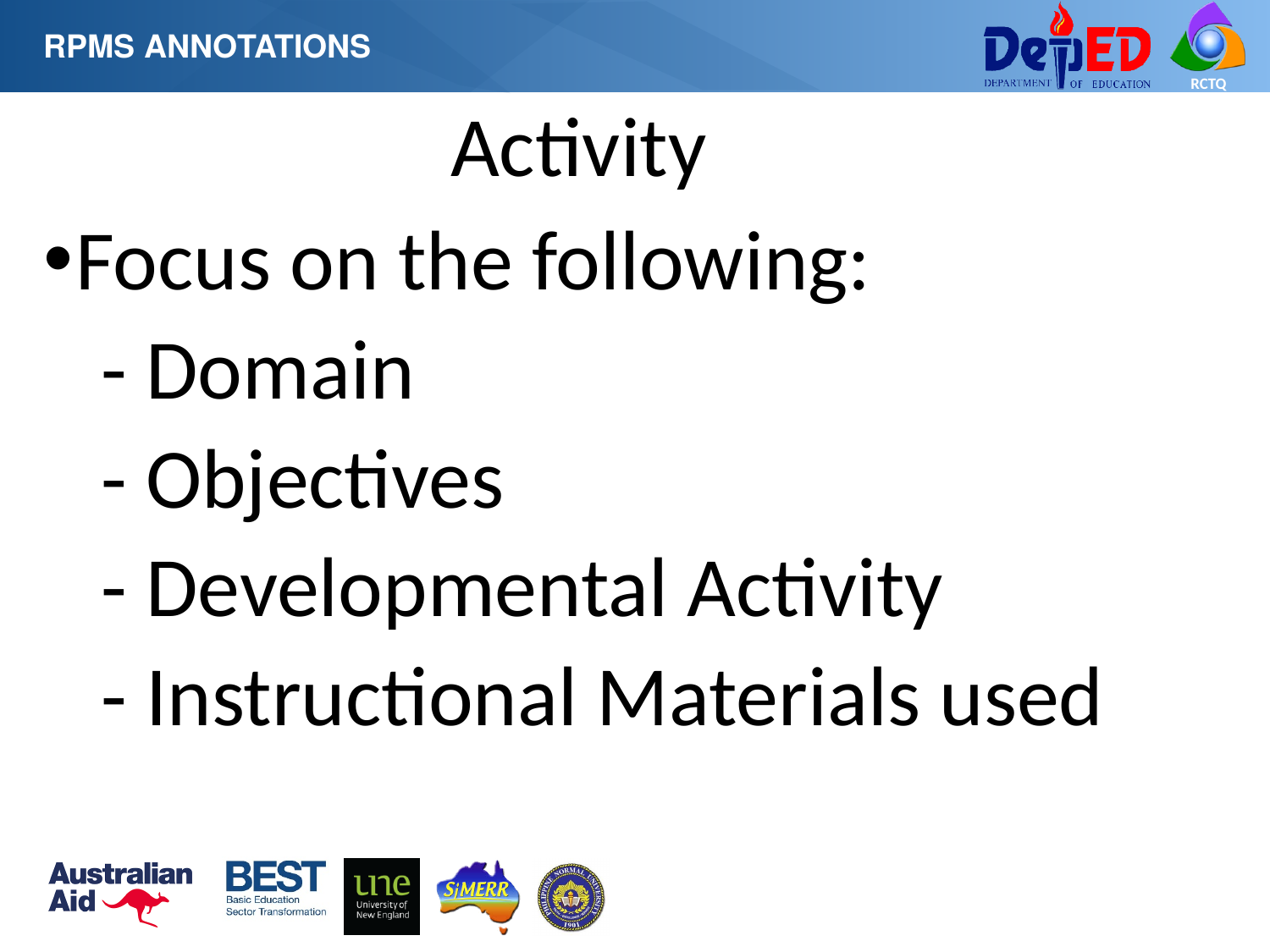

RPMS ANNOTATIONS
Activity
Focus on the following:
   - Domain
   - Objectives
   - Developmental Activity
   - Instructional Materials used